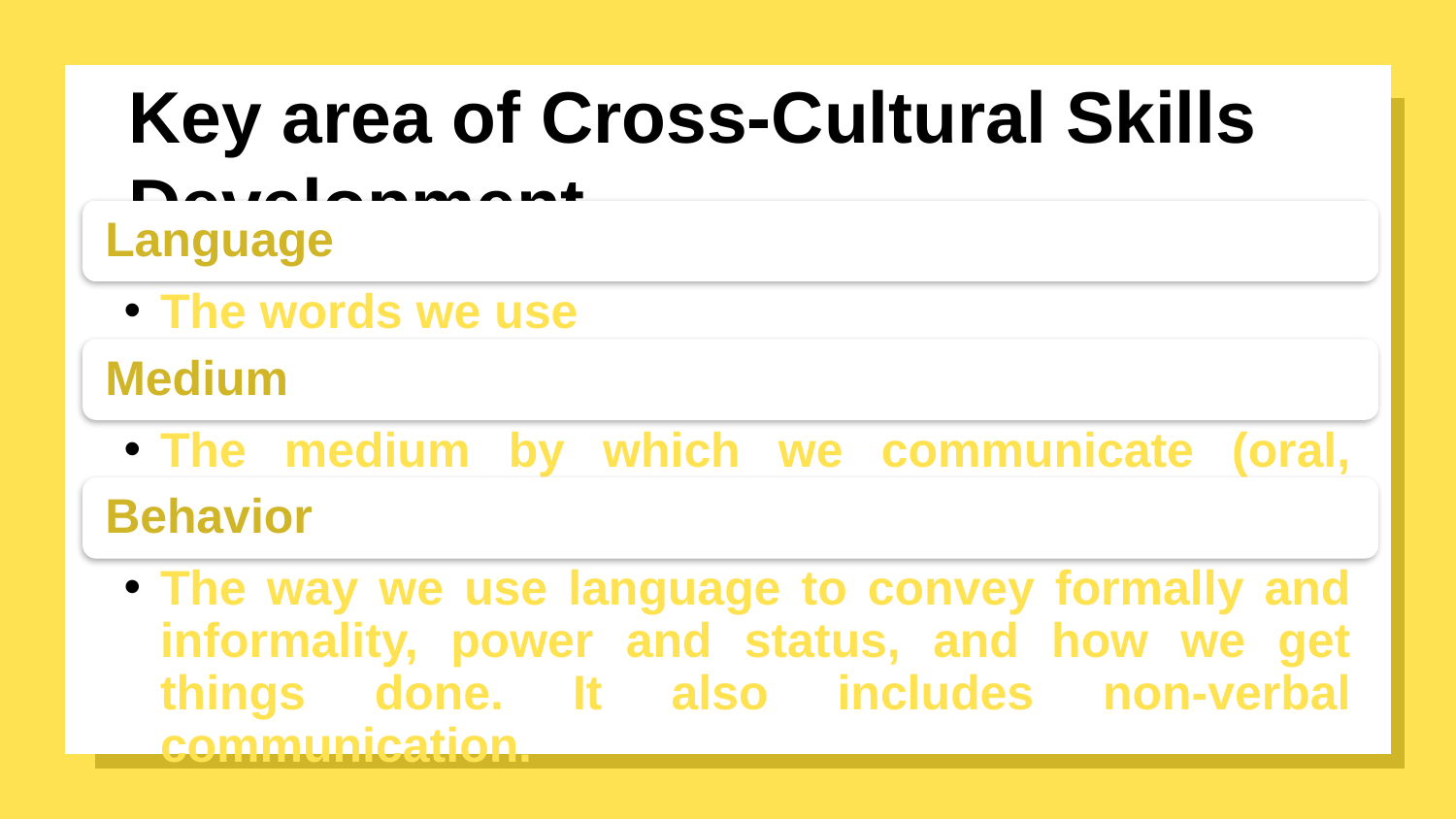

# Key area of Cross-Cultural Skills Development
Language
The words we use
Medium
The medium by which we communicate (oral, written, aural, electronic);
Behavior
The way we use language to convey formally and informality, power and status, and how we get things done. It also includes non-verbal communication.